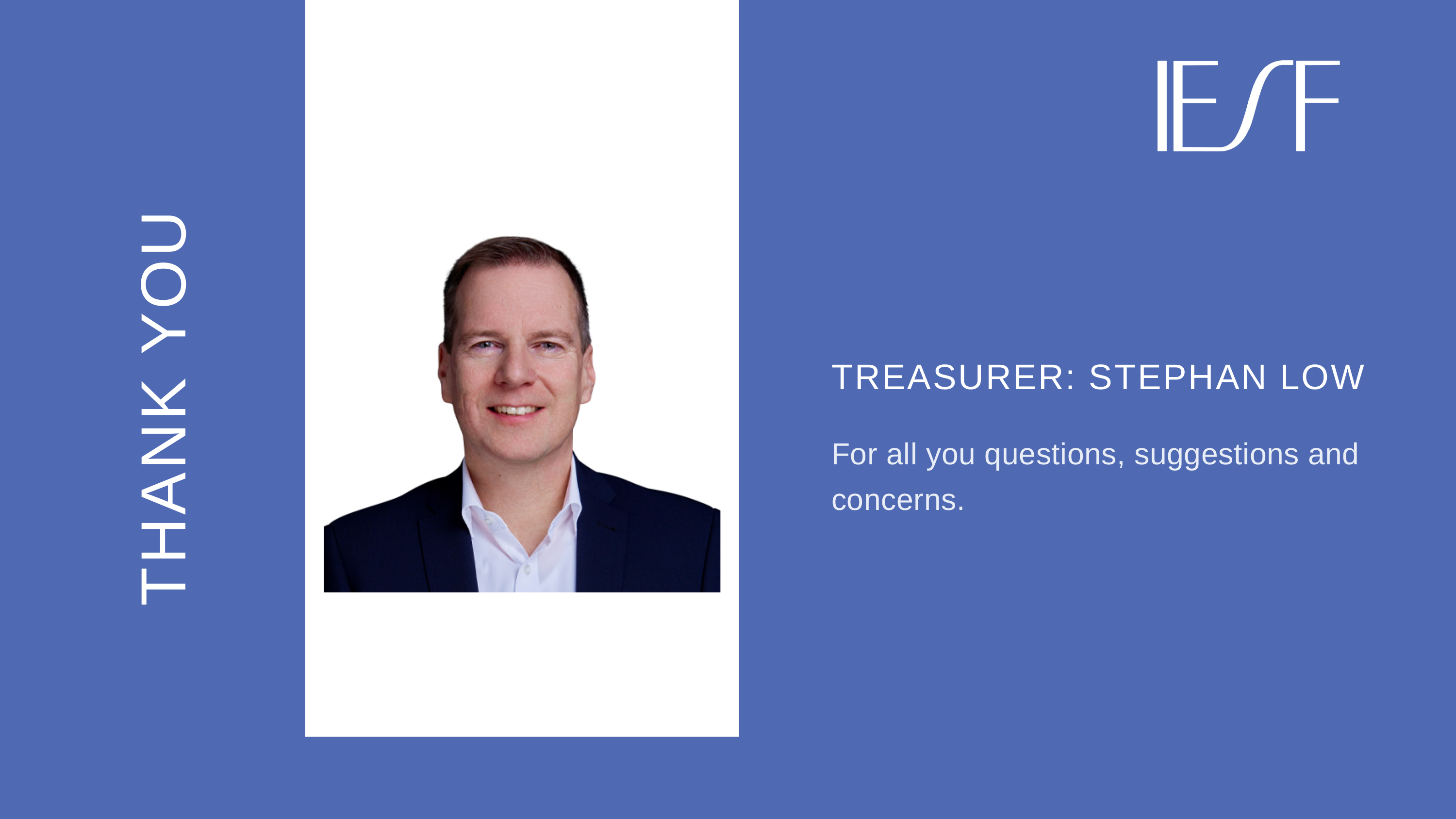

TREASURER: STEPHAN LOW
For all you questions, suggestions and concerns.
THANK YOU